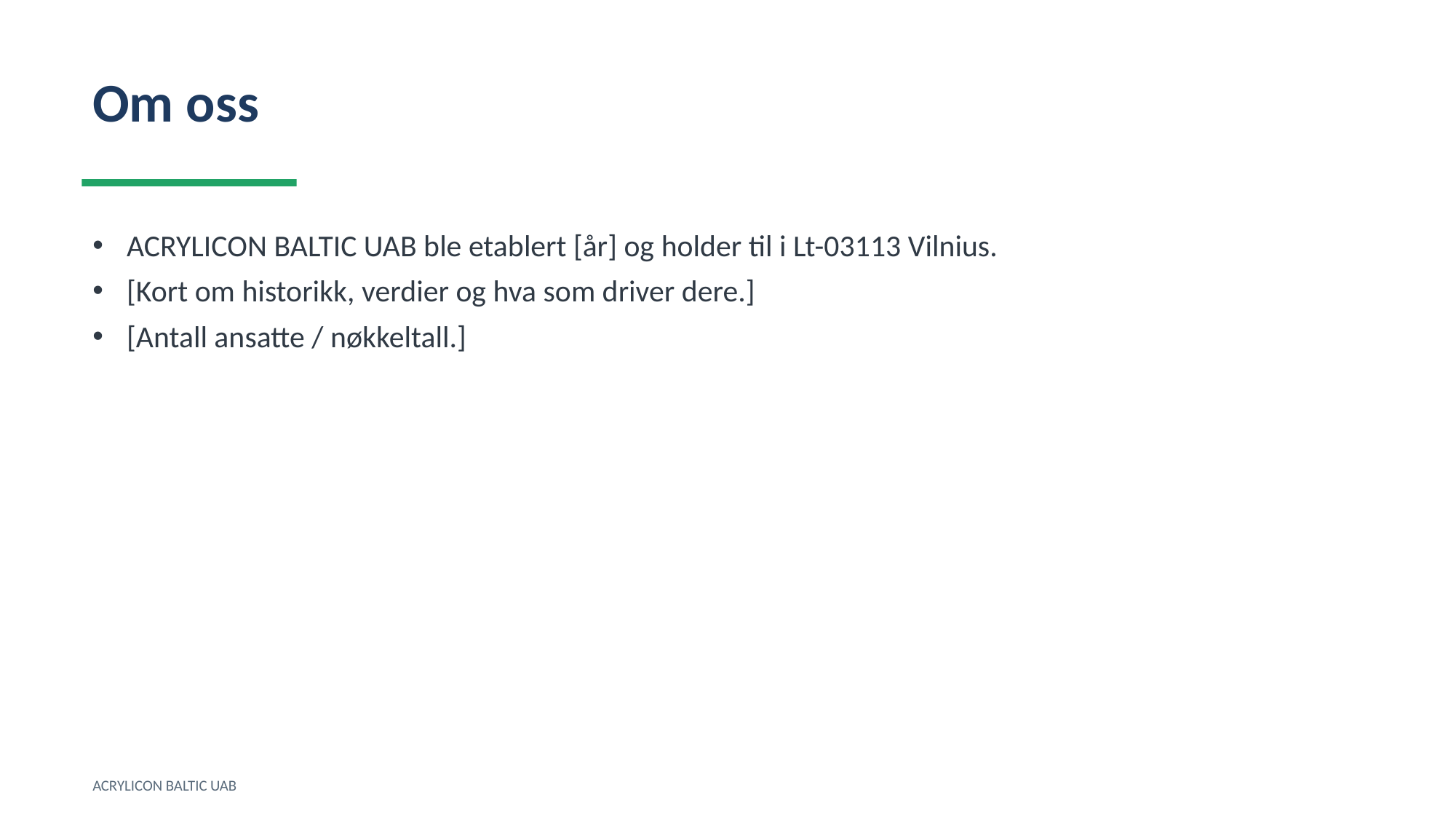

Om oss

ACRYLICON BALTIC UAB ble etablert [år] og holder til i Lt-03113 Vilnius.
[Kort om historikk, verdier og hva som driver dere.]
[Antall ansatte / nøkkeltall.]
ACRYLICON BALTIC UAB